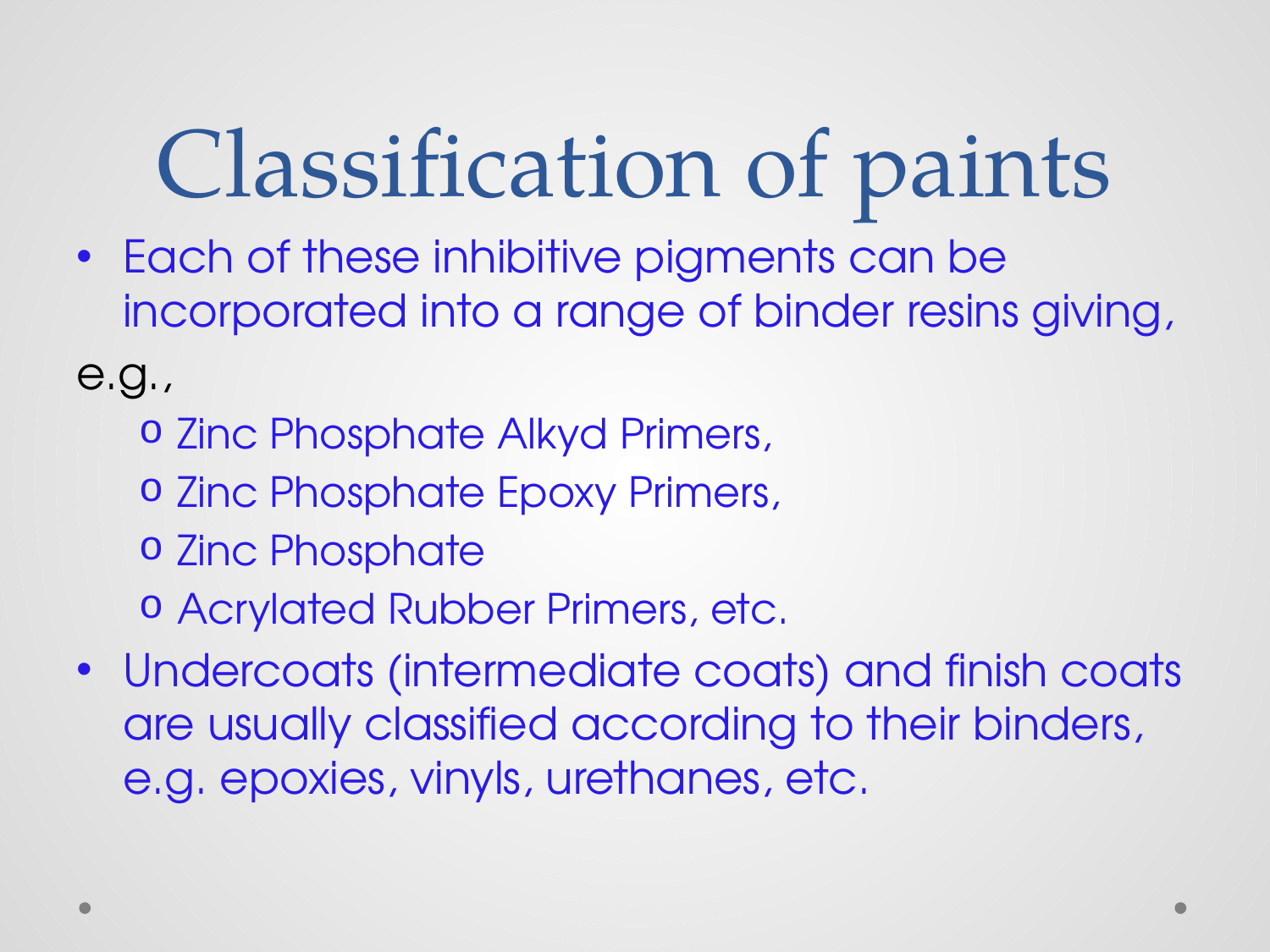

# Classification of paints
Each of these inhibitive pigments can be incorporated into a range of binder resins giving,
e.g.,
Zinc Phosphate Alkyd Primers,
Zinc Phosphate Epoxy Primers,
Zinc Phosphate
Acrylated Rubber Primers, etc.
Undercoats (intermediate coats) and finish coats are usually classified according to their binders, e.g. epoxies, vinyls, urethanes, etc.